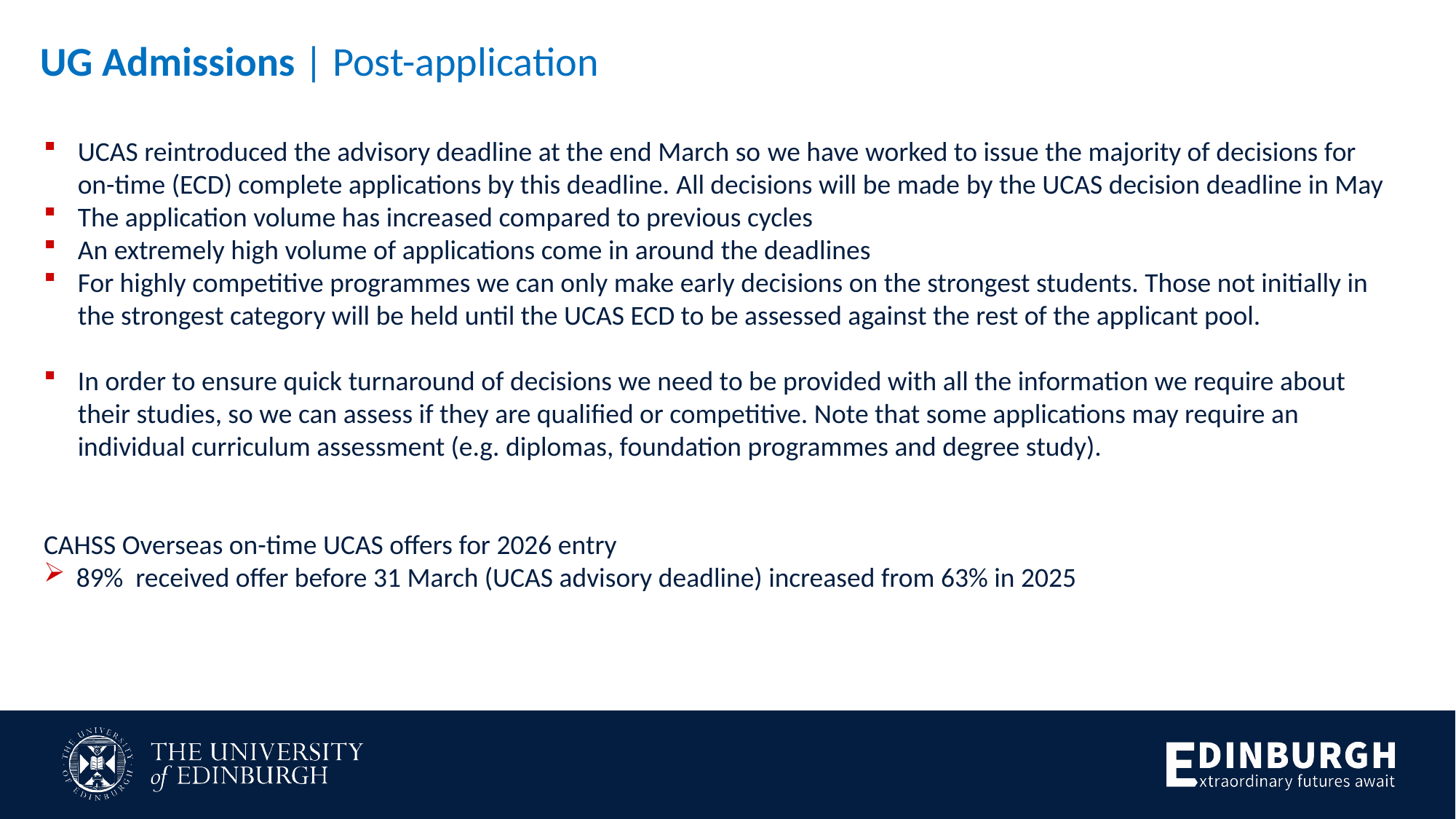

# UG Admissions | Post-application
UCAS reintroduced the advisory deadline at the end March so we have worked to issue the majority of decisions for on-time (ECD) complete applications by this deadline. All decisions will be made by the UCAS decision deadline in May
The application volume has increased compared to previous cycles
An extremely high volume of applications come in around the deadlines
For highly competitive programmes we can only make early decisions on the strongest students. Those not initially in the strongest category will be held until the UCAS ECD to be assessed against the rest of the applicant pool.

In order to ensure quick turnaround of decisions we need to be provided with all the information we require about their studies, so we can assess if they are qualified or competitive. Note that some applications may require an individual curriculum assessment (e.g. diplomas, foundation programmes and degree study).

CAHSS Overseas on-time UCAS offers for 2026 entry
89%  received offer before 31 March (UCAS advisory deadline) increased from 63% in 2025